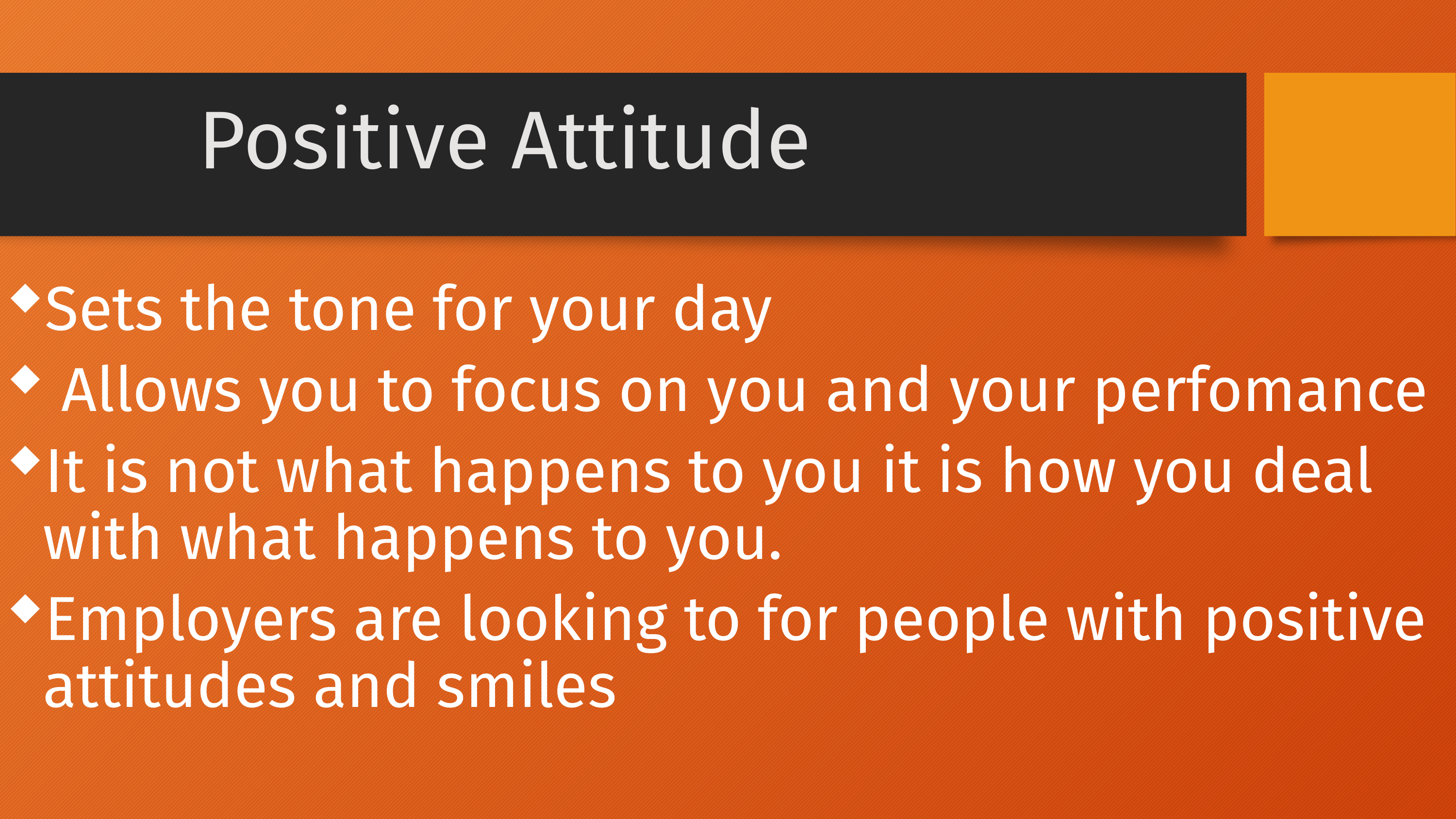

# Positive Attitude
Sets the tone for your day
 Allows you to focus on you and your perfomance
It is not what happens to you it is how you deal with what happens to you.
Employers are looking to for people with positive attitudes and smiles